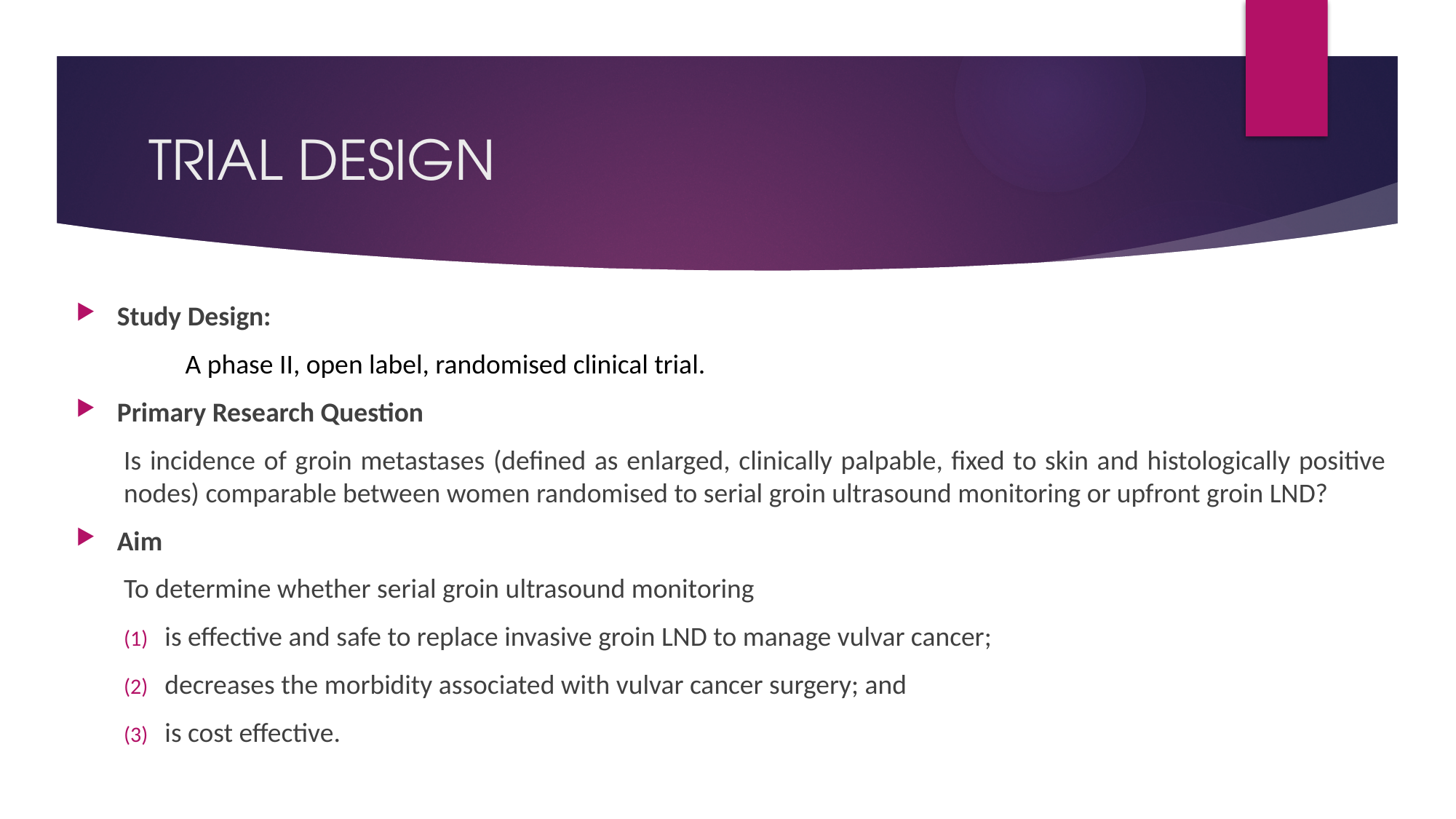

# TRIAL DESIGN
Study Design:
	A phase II, open label, randomised clinical trial.
Primary Research Question
Is incidence of groin metastases (defined as enlarged, clinically palpable, fixed to skin and histologically positive nodes) comparable between women randomised to serial groin ultrasound monitoring or upfront groin LND?
Aim
To determine whether serial groin ultrasound monitoring
is effective and safe to replace invasive groin LND to manage vulvar cancer;
decreases the morbidity associated with vulvar cancer surgery; and
is cost effective.